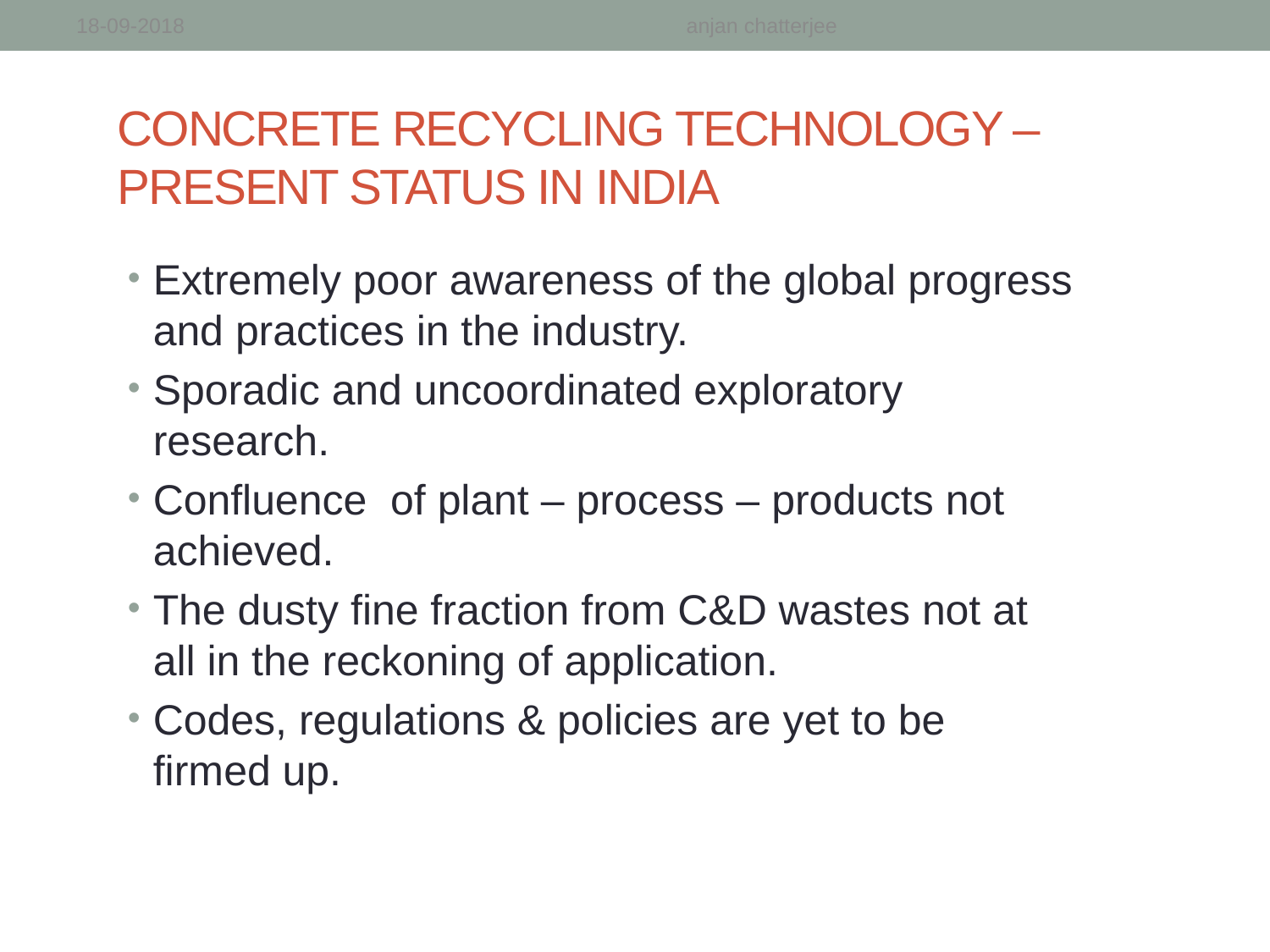

18-09-2018
anjan chatterjee
# CONCRETE RECYCLING TECHNOLOGY – PRESENT STATUS IN INDIA
Extremely poor awareness of the global progress and practices in the industry.
Sporadic and uncoordinated exploratory research.
Confluence  of plant – process – products not achieved.
The dusty fine fraction from C&D wastes not at all in the reckoning of application.
Codes, regulations & policies are yet to be firmed up.